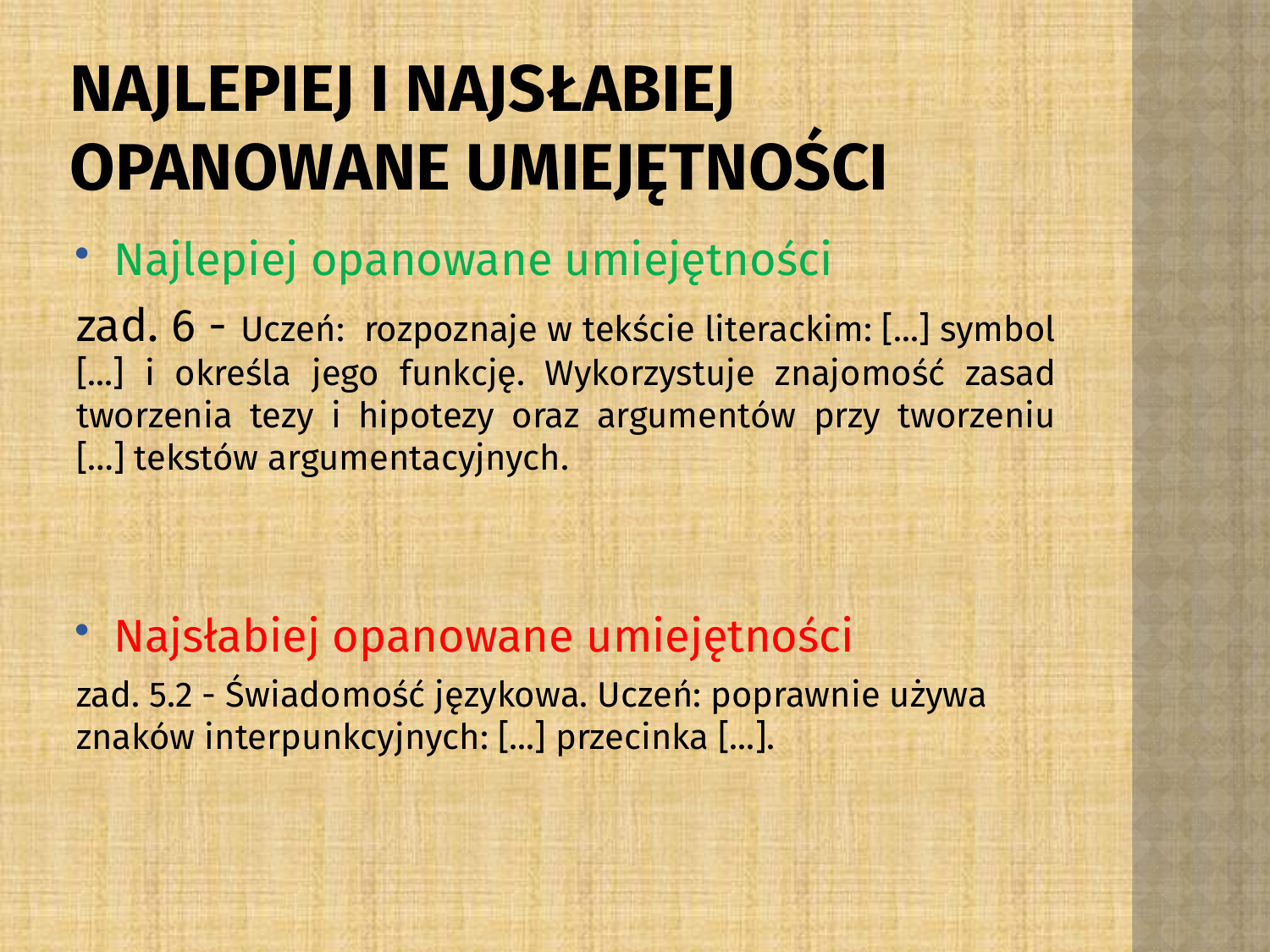

# Najlepiej i najsłabiej opanowane umiejętności
Najlepiej opanowane umiejętności
zad. 6 - Uczeń:  rozpoznaje w tekście literackim: [...] symbol [...] i określa jego funkcję. Wykorzystuje znajomość zasad tworzenia tezy i hipotezy oraz argumentów przy tworzeniu […] tekstów argumentacyjnych.

Najsłabiej opanowane umiejętności
zad. 5.2 - Świadomość językowa. Uczeń: poprawnie używa znaków interpunkcyjnych: [...] przecinka [...].